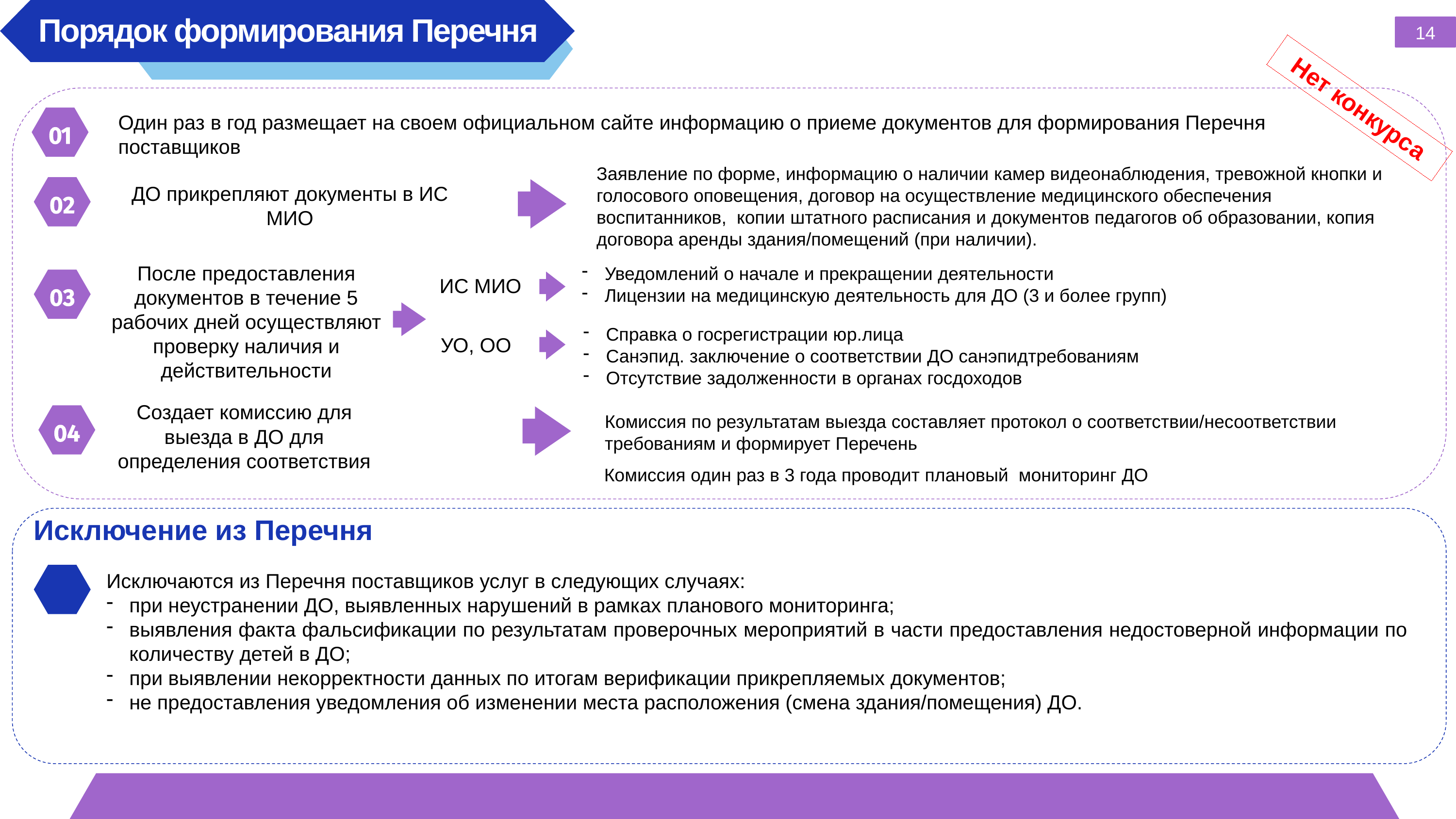

Порядок формирования Перечня

14

Нет конкурса
Один раз в год размещает на своем официальном сайте информацию о приеме документов для формирования Перечня поставщиков

01
Заявление по форме, информацию о наличии камер видеонаблюдения, тревожной кнопки и голосового оповещения, договор на осуществление медицинского обеспечения воспитанников,  копии штатного расписания и документов педагогов об образовании, копия договора аренды здания/помещений (при наличии).

02
ДО прикрепляют документы в ИС МИО

После предоставления документов в течение 5 рабочих дней осуществляют проверку наличия и действительности
Уведомлений о начале и прекращении деятельности
Лицензии на медицинскую деятельность для ДО (3 и более групп)

03
ИС МИО

Справка о госрегистрации юр.лица
Санэпид. заключение о соответствии ДО санэпидтребованиям
Отсутствие задолженности в органах госдоходов
УО, ОО

Создает комиссию для выезда в ДО для определения соответствия

04
Комиссия по результатам выезда составляет протокол о соответствии/несоответствии требованиям и формирует Перечень

Комиссия один раз в 3 года проводит плановый  мониторинг ДО

Исключение из Перечня
Исключаются из Перечня поставщиков услуг в следующих случаях:
при неустранении ДО, выявленных нарушений в рамках планового мониторинга;
выявления факта фальсификации по результатам проверочных мероприятий в части предоставления недостоверной информации по количеству детей в ДО;
при выявлении некорректности данных по итогам верификации прикрепляемых документов;
не предоставления уведомления об изменении места расположения (смена здания/помещения) ДО.